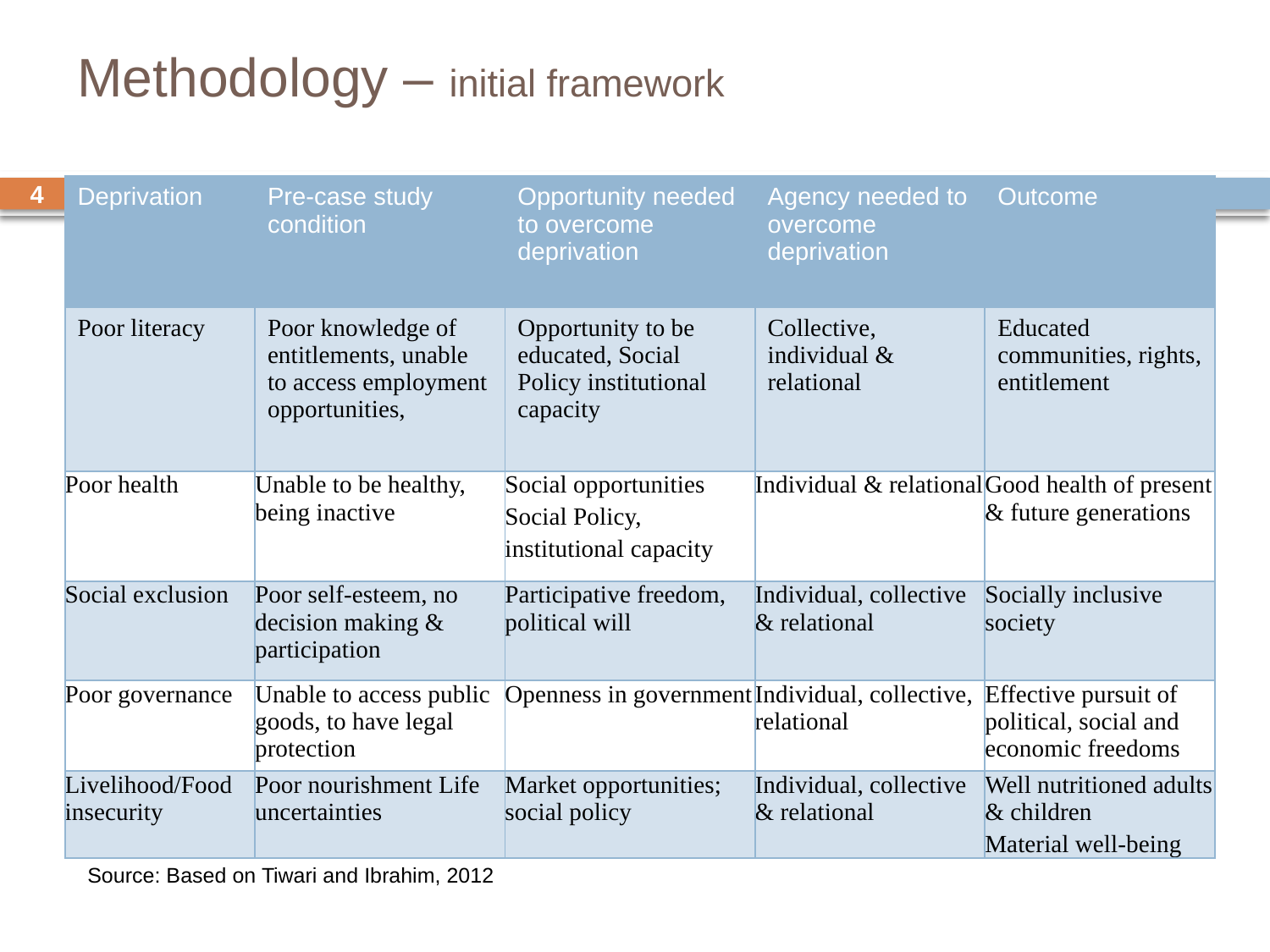

# Methodology – initial framework

| Deprivation | Pre-case study condition | Opportunity needed to overcome deprivation | Agency needed to overcome deprivation | Outcome |
| --- | --- | --- | --- | --- |
| Poor literacy | Poor knowledge of entitlements, unable to access employment opportunities, | Opportunity to be educated, Social Policy institutional capacity | Collective, individual & relational | Educated communities, rights, entitlement |
| Poor health | Unable to be healthy, being inactive | Social opportunities Social Policy, institutional capacity | Individual & relational | Good health of present & future generations |
| Social exclusion | Poor self-esteem, no decision making & participation | Participative freedom, political will | Individual, collective & relational | Socially inclusive society |
| Poor governance | Unable to access public goods, to have legal protection | Openness in government | Individual, collective, relational | Effective pursuit of political, social and economic freedoms |
| Livelihood/Food insecurity | Poor nourishment Life uncertainties | Market opportunities; social policy | Individual, collective & relational | Well nutritioned adults & children Material well-being |
4
Source: Based on Tiwari and Ibrahim, 2012